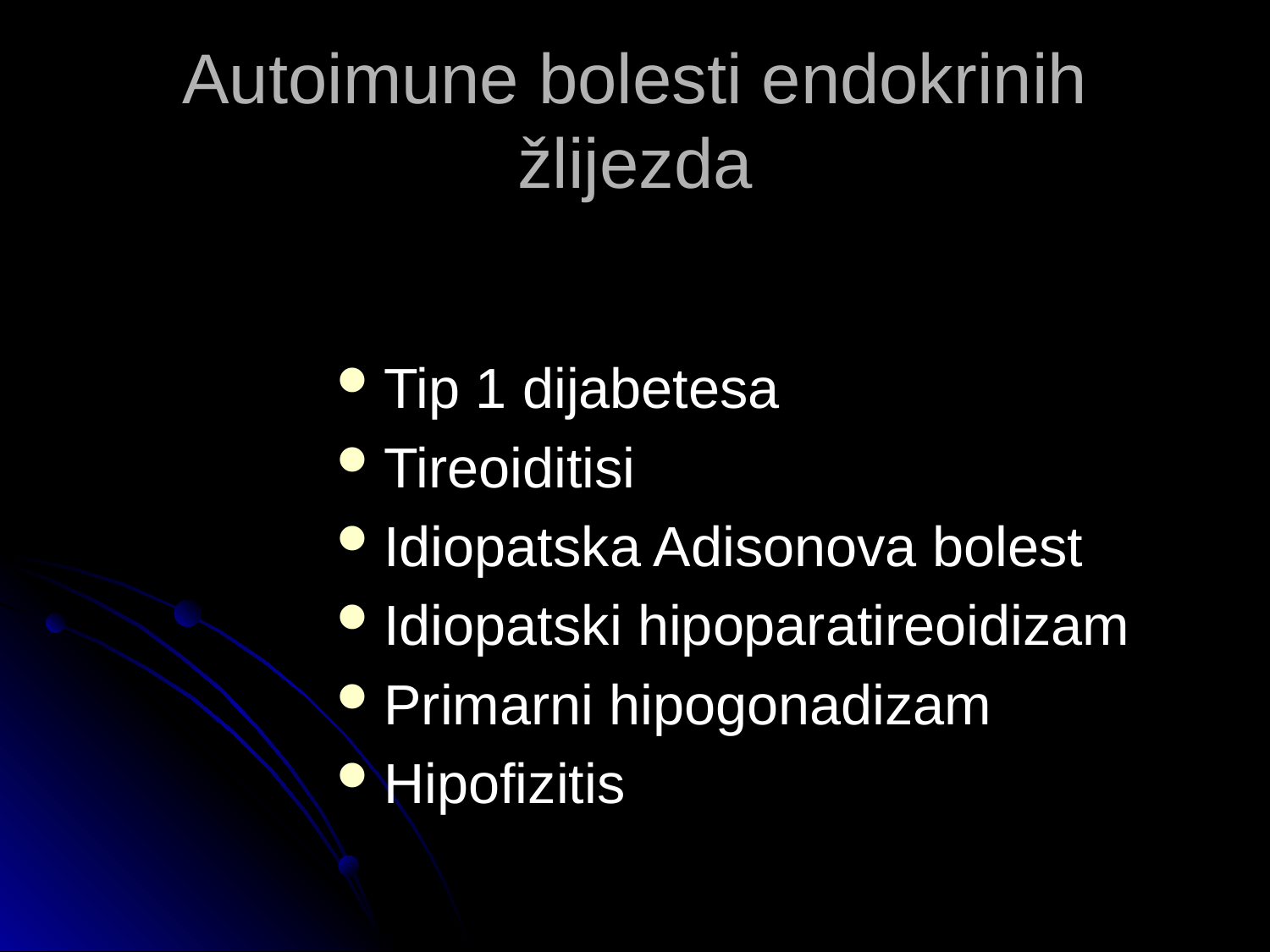

# Autoimune bolesti endokrinih žlijezda
Tip 1 dijabetesa
Tireoiditisi
Idiopatska Adisonova bolest
Idiopatski hipoparatireoidizam
Primarni hipogonadizam
Hipofizitis